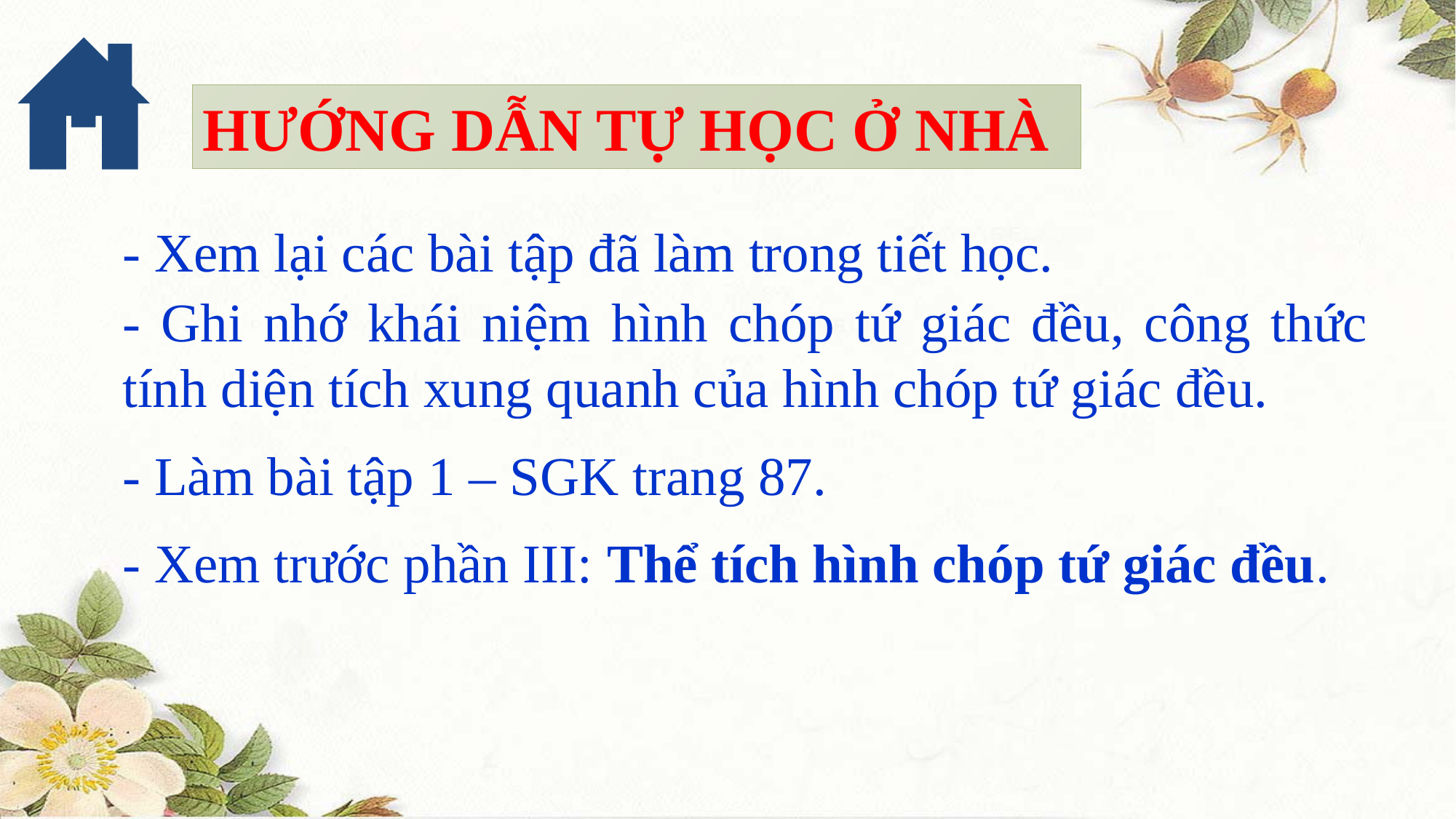

HƯỚNG DẪN TỰ HỌC Ở NHÀ
- Xem lại các bài tập đã làm trong tiết học.
- Ghi nhớ khái niệm hình chóp tứ giác đều, công thức tính diện tích xung quanh của hình chóp tứ giác đều.
- Làm bài tập 1 – SGK trang 87.
- Xem trước phần III: Thể tích hình chóp tứ giác đều.